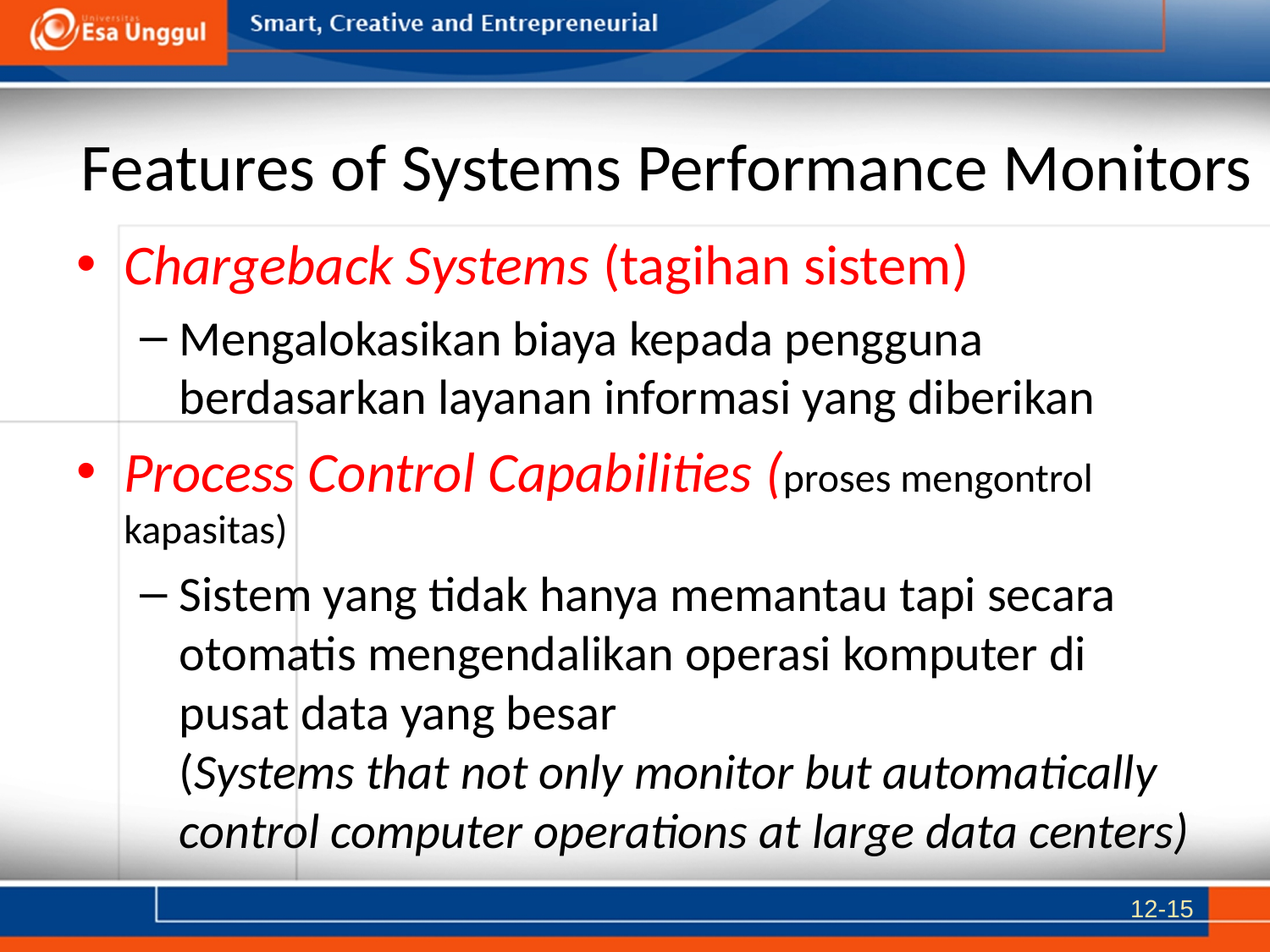

# Features of Systems Performance Monitors
Chargeback Systems (tagihan sistem)
Mengalokasikan biaya kepada pengguna berdasarkan layanan informasi yang diberikan
Process Control Capabilities (proses mengontrol kapasitas)
Sistem yang tidak hanya memantau tapi secara otomatis mengendalikan operasi komputer di pusat data yang besar
(Systems that not only monitor but automatically control computer operations at large data centers)

12-15